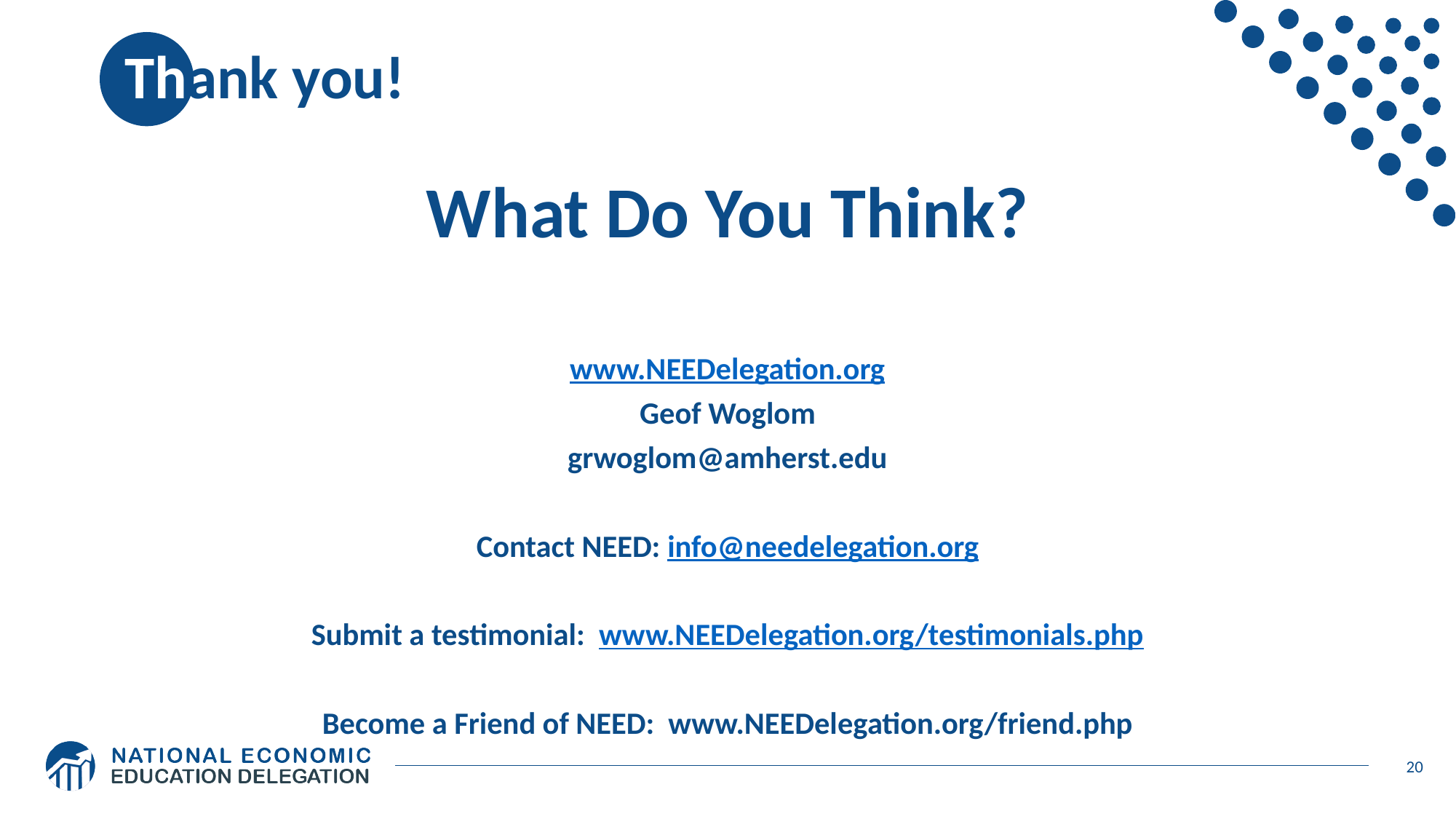

# Thank you!

What Do You Think?

www.NEEDelegation.org
Geof Woglom
grwoglom@amherst.edu

Contact NEED: info@needelegation.org

Submit a testimonial:  www.NEEDelegation.org/testimonials.php

Become a Friend of NEED:  www.NEEDelegation.org/friend.php

20